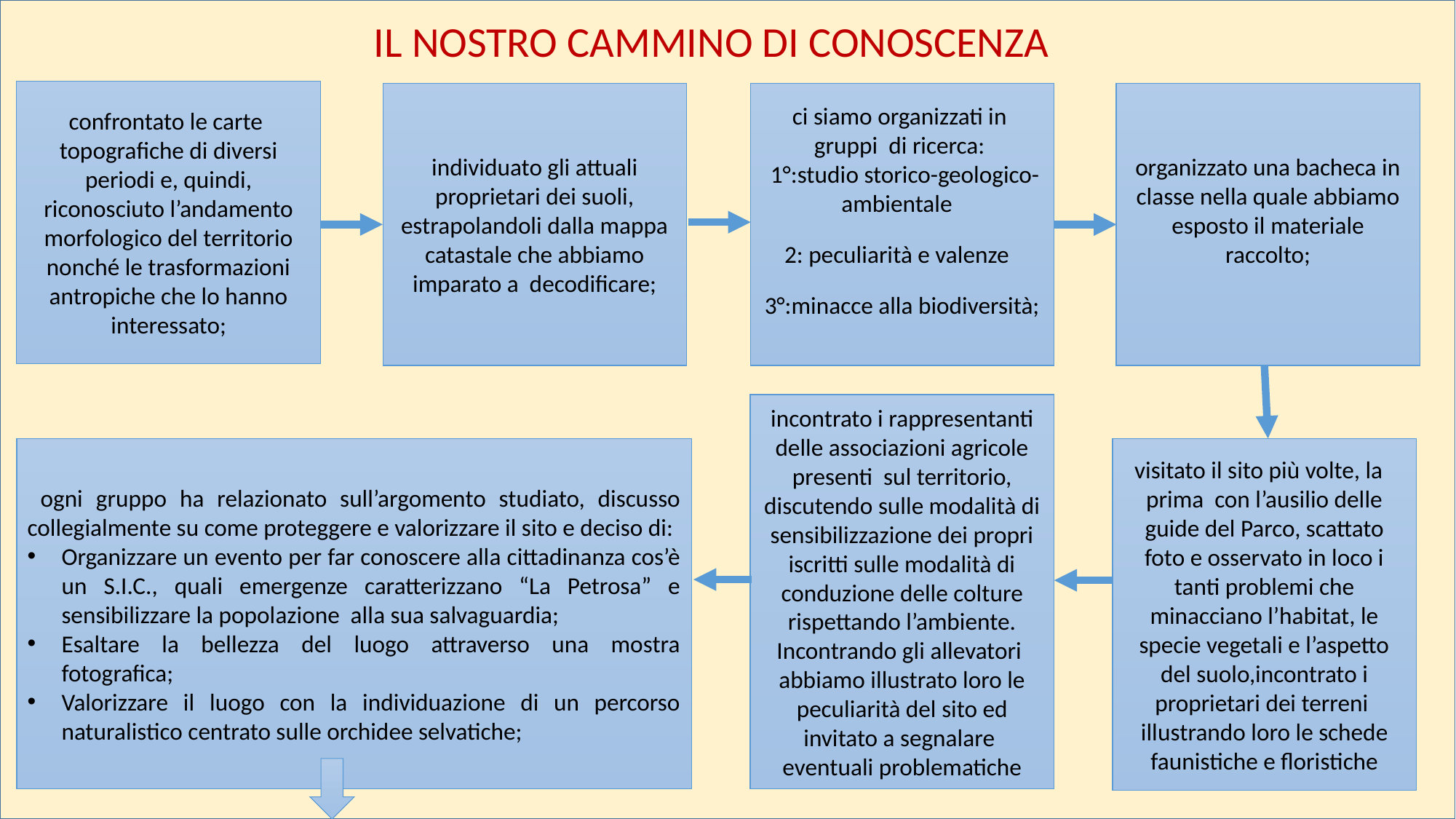

IL NOSTRO CAMMINO DI CONOSCENZA
confrontato le carte  topografiche di diversi periodi e, quindi, riconosciuto l’andamento morfologico del territorio nonché le trasformazioni antropiche che lo hanno interessato;
individuato gli attuali proprietari dei suoli, estrapolandoli dalla mappa catastale che abbiamo imparato a  decodificare;
ci siamo organizzati in  gruppi  di ricerca:
 1°:studio storico-geologico-ambientale

2: peculiarità e valenze

3°:minacce alla biodiversità;

organizzato una bacheca in classe nella quale abbiamo esposto il materiale raccolto;

incontrato i rappresentanti delle associazioni agricole presenti  sul territorio, discutendo sulle modalità di sensibilizzazione dei propri iscritti sulle modalità di conduzione delle colture rispettando l’ambiente.
Incontrando gli allevatori  abbiamo illustrato loro le peculiarità del sito ed invitato a segnalare  eventuali problematiche
 ogni gruppo ha relazionato sull’argomento studiato, discusso collegialmente su come proteggere e valorizzare il sito e deciso di:
Organizzare un evento per far conoscere alla cittadinanza cos’è un S.I.C., quali emergenze caratterizzano “La Petrosa” e sensibilizzare la popolazione  alla sua salvaguardia;
Esaltare la bellezza del luogo attraverso una mostra fotografica;
Valorizzare il luogo con la individuazione di un percorso naturalistico centrato sulle orchidee selvatiche;
visitato il sito più volte, la   prima  con l’ausilio delle guide del Parco, scattato foto e osservato in loco i tanti problemi che minacciano l’habitat, le specie vegetali e l’aspetto del suolo,incontrato i proprietari dei terreni  illustrando loro le schede faunistiche e floristiche